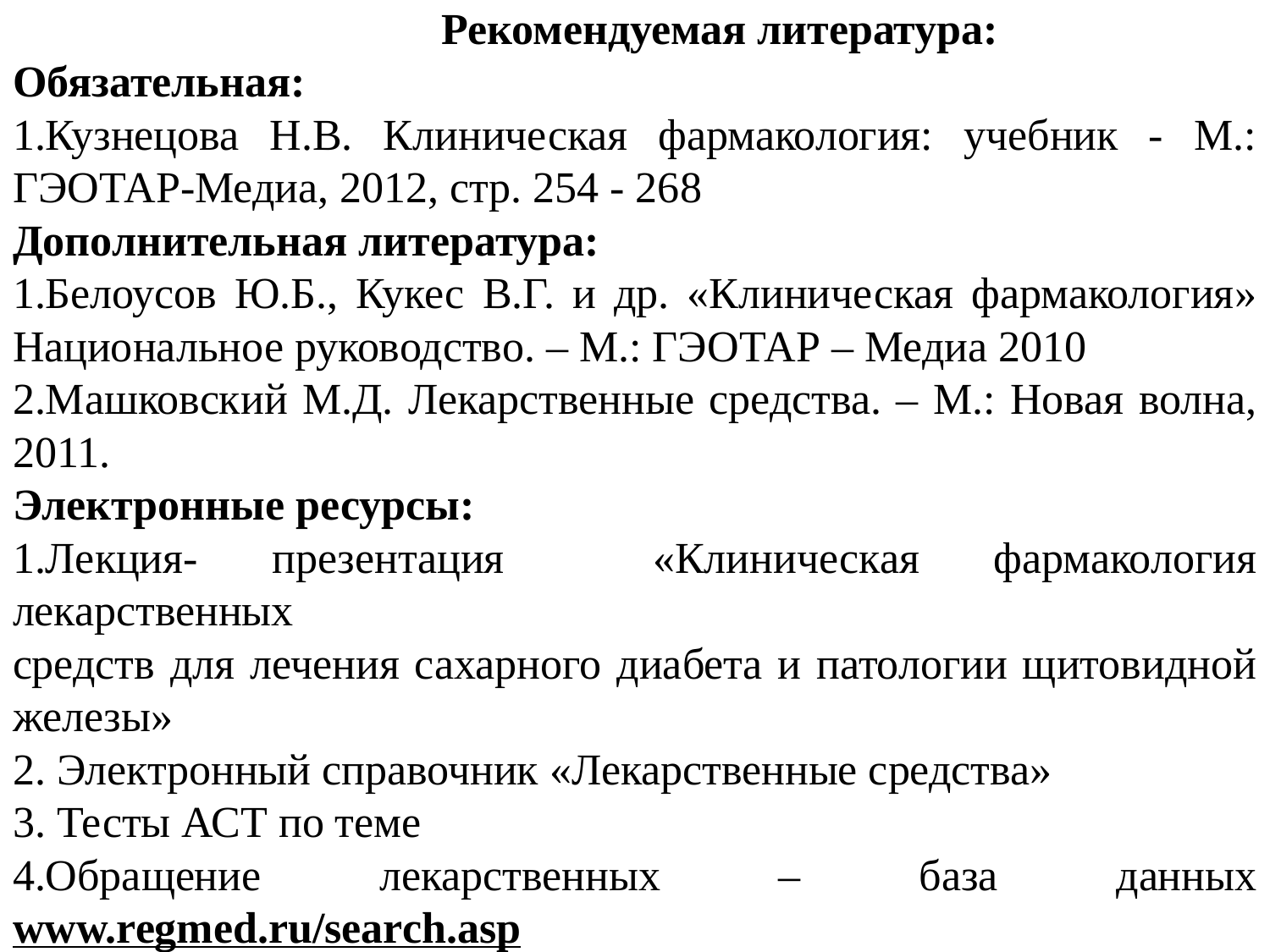

Рекомендуемая литература:
Обязательная:
1.Кузнецова Н.В. Клиническая фармакология: учебник - М.: ГЭОТАР-Медиа, 2012, стр. 254 - 268
Дополнительная литература:
1.Белоусов Ю.Б., Кукес В.Г. и др. «Клиническая фармакология» Национальное руководство. – М.: ГЭОТАР – Медиа 2010
2.Машковский М.Д. Лекарственные средства. – М.: Новая волна, 2011.
Электронные ресурсы:
1.Лекция- презентация  «Клиническая фармакология лекарственных
средств для лечения сахарного диабета и патологии щитовидной железы»
2. Электронный справочник «Лекарственные средства»
3. Тесты АСТ по теме
4.Обращение лекарственных – база данных www.regmed.ru/search.asp